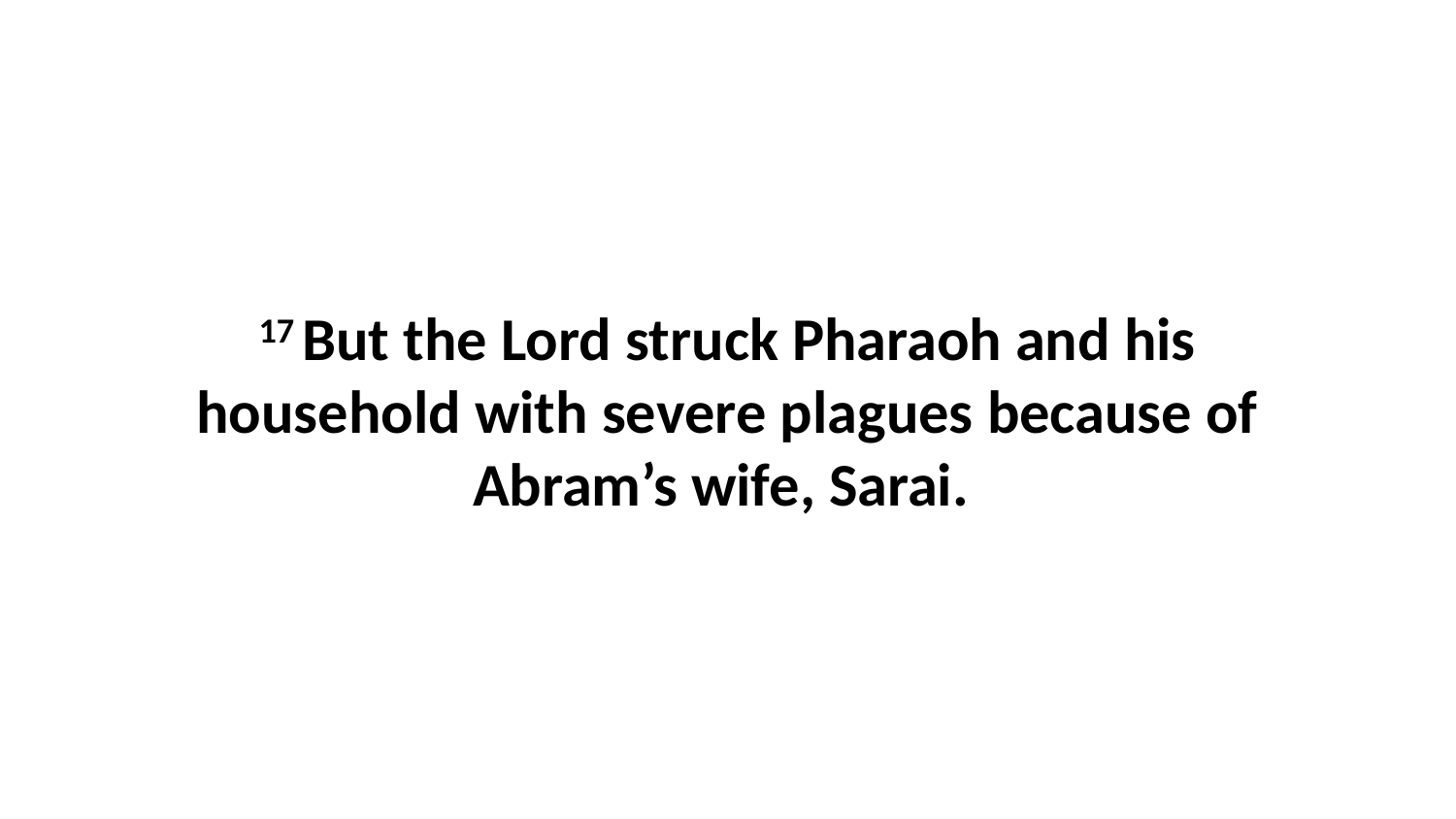

17 But the Lord struck Pharaoh and his household with severe plagues because of Abram’s wife, Sarai.